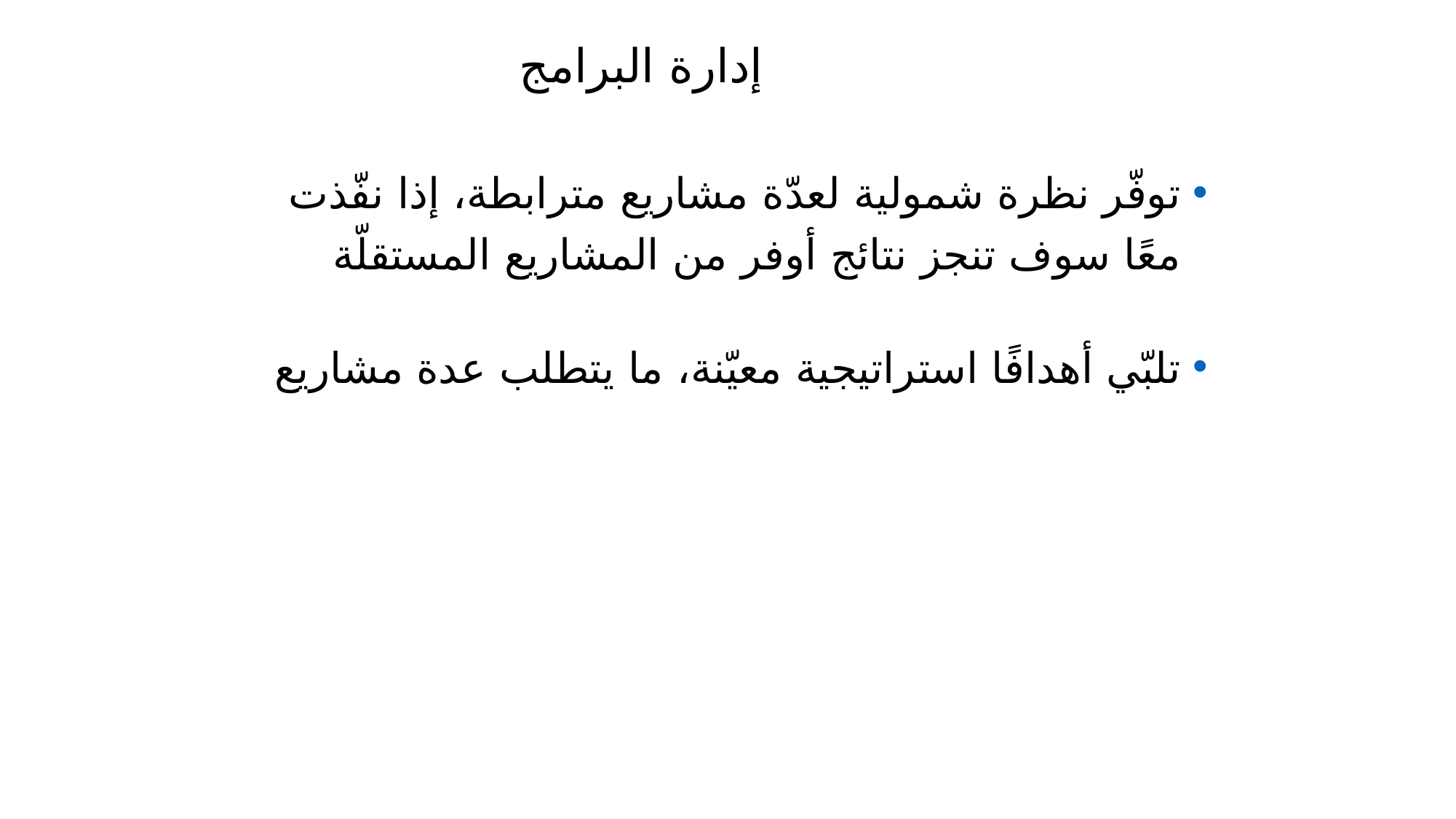

# إدارة البرامج
توفّر نظرة شمولية لعدّة مشاريع مترابطة، إذا نفّذت معًا سوف تنجز نتائج أوفر من المشاريع المستقلّة

تلبّي أهدافًا استراتيجية معيّنة، ما يتطلب عدة مشاريع
47